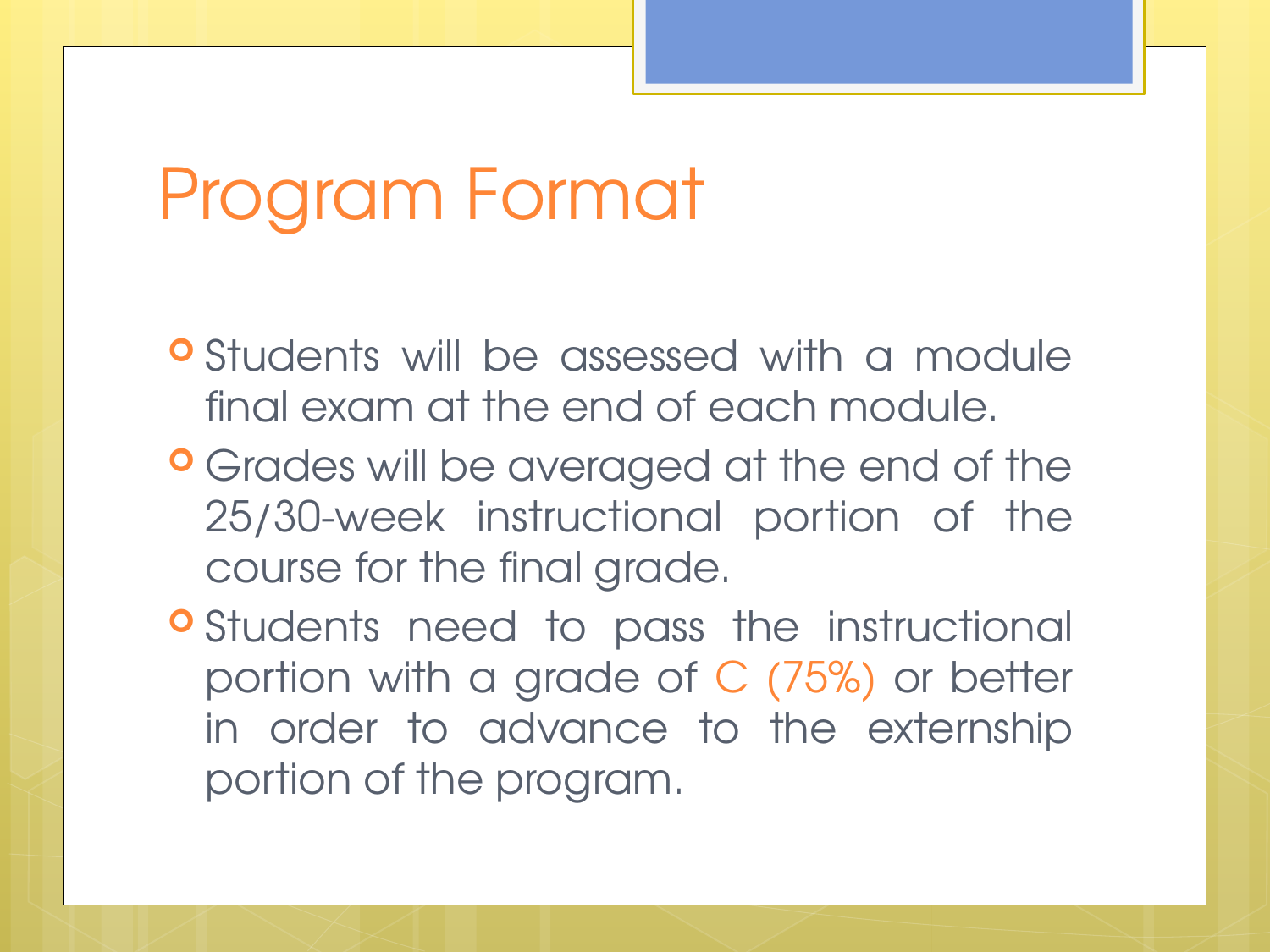

# Program Format
Students will be assessed with a module final exam at the end of each module.
Grades will be averaged at the end of the 25/30-week instructional portion of the course for the final grade.
Students need to pass the instructional portion with a grade of C (75%) or better in order to advance to the externship portion of the program.